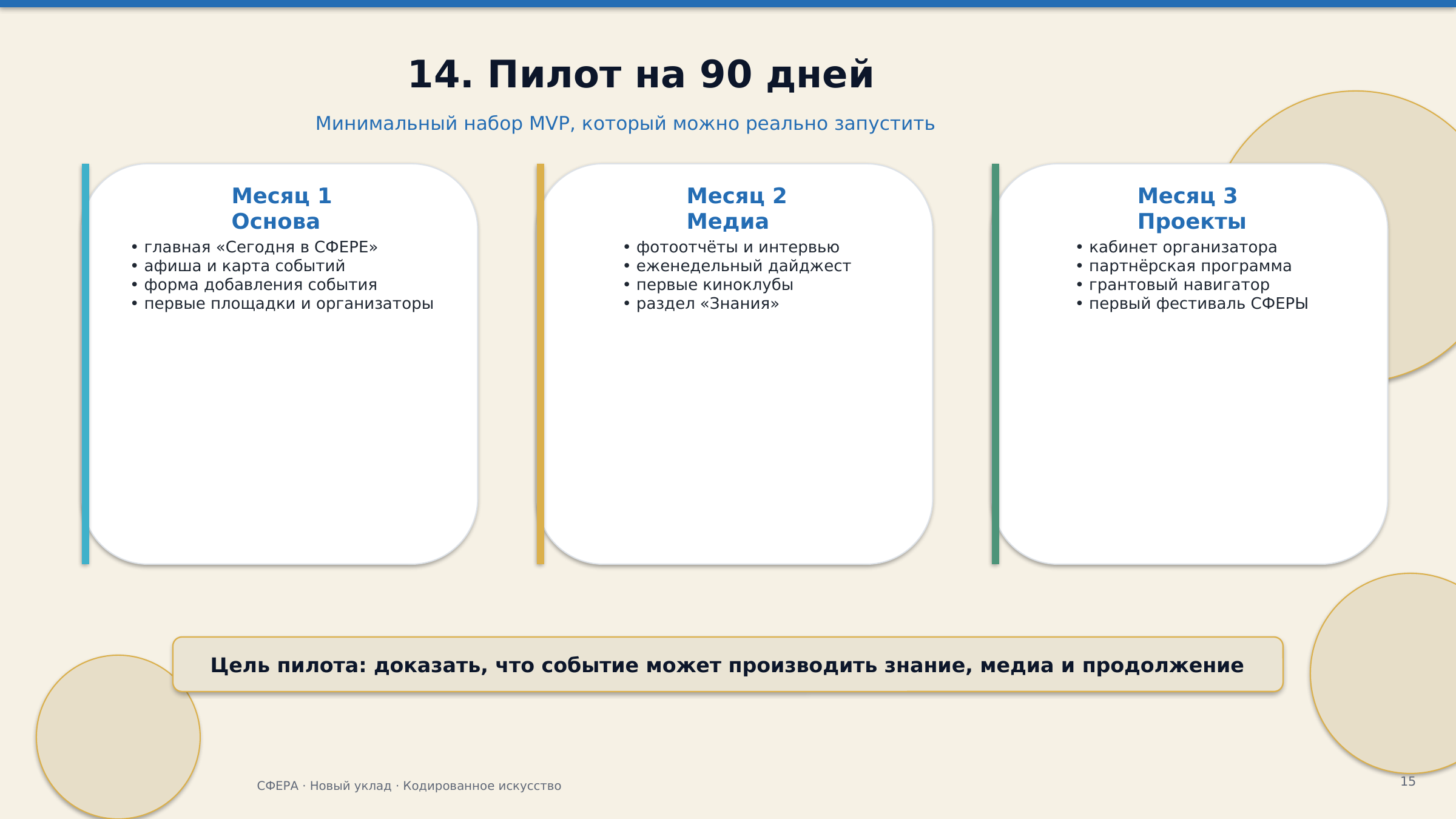

14. Пилот на 90 дней

Минимальный набор MVP, который можно реально запустить

Месяц 1
Основа
Месяц 2
Медиа
Месяц 3
Проекты
• главная «Сегодня в СФЕРЕ»
• афиша и карта событий
• форма добавления события
• первые площадки и организаторы
• фотоотчёты и интервью
• еженедельный дайджест
• первые киноклубы
• раздел «Знания»
• кабинет организатора
• партнёрская программа
• грантовый навигатор
• первый фестиваль СФЕРЫ

Цель пилота: доказать, что событие может производить знание, медиа и продолжение

15
СФЕРА · Новый уклад · Кодированное искусство